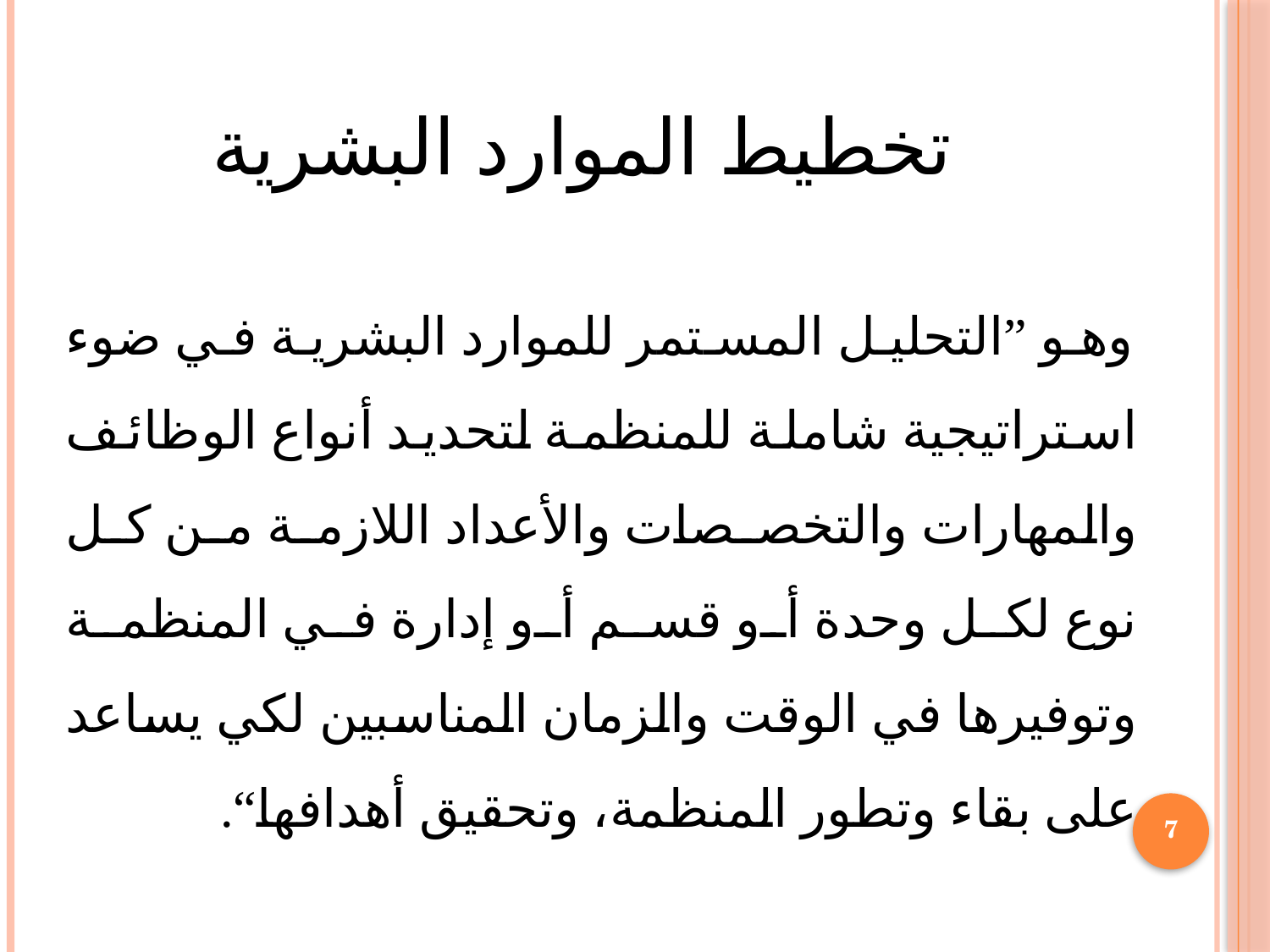

# تخطيط الموارد البشرية
   وهو ”التحليل المستمر للموارد البشرية في ضوء استراتيجية شاملة للمنظمة لتحديد أنواع الوظائف والمهارات والتخصصات والأعداد اللازمة من كل نوع لكل وحدة أو قسم أو إدارة في المنظمة وتوفيرها في الوقت والزمان المناسبين لكي يساعد على بقاء وتطور المنظمة، وتحقيق أهدافها“.
7